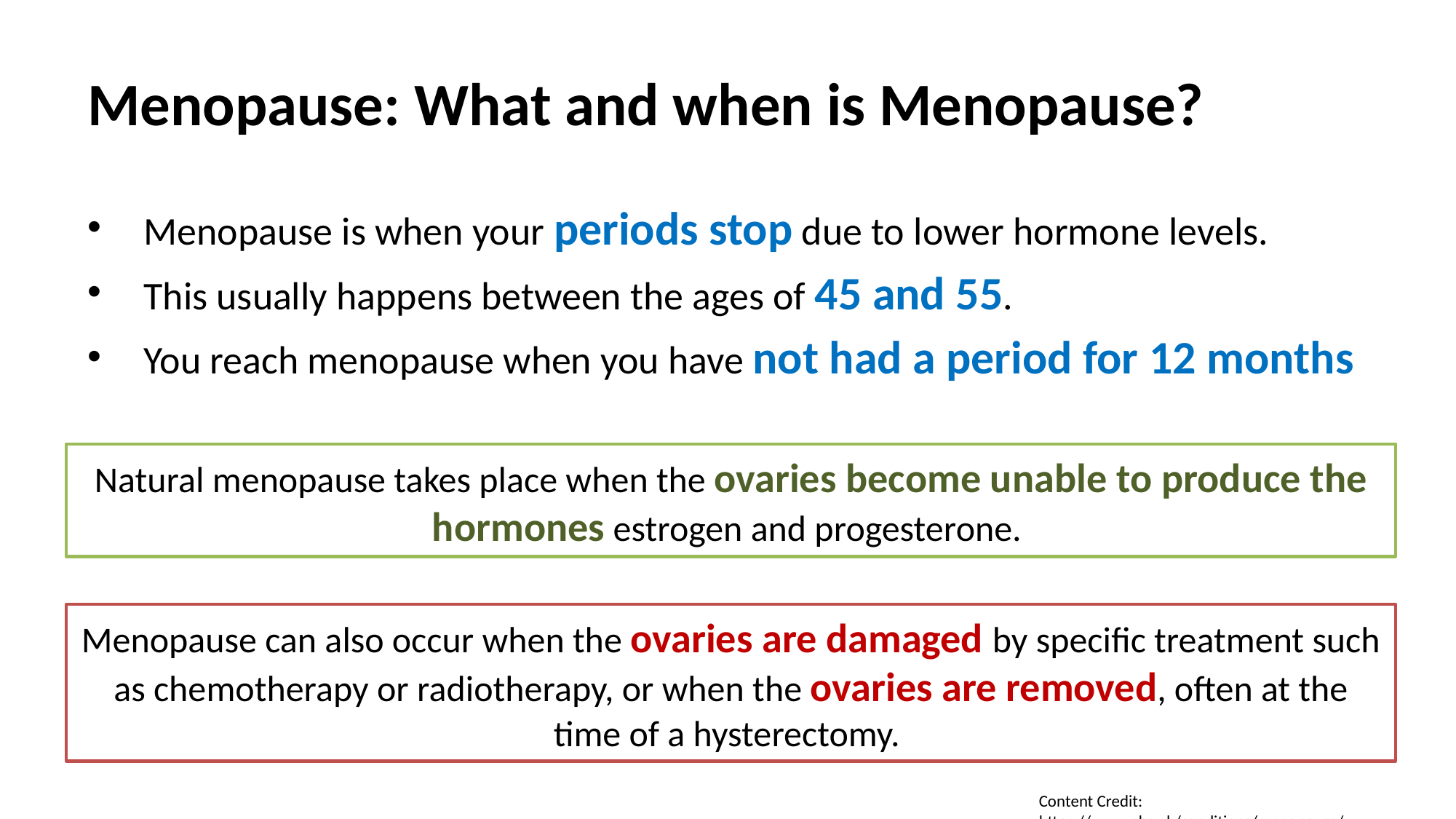

# Menopause: What and when is Menopause?
Menopause is when your periods stop due to lower hormone levels.
This usually happens between the ages of 45 and 55.
You reach menopause when you have not had a period for 12 months
Natural menopause takes place when the ovaries become unable to produce the hormones estrogen and progesterone.
Menopause can also occur when the ovaries are damaged by specific treatment such as chemotherapy or radiotherapy, or when the ovaries are removed, often at the time of a hysterectomy.
Content Credit: https://www.nhs.uk/conditions/menopause/